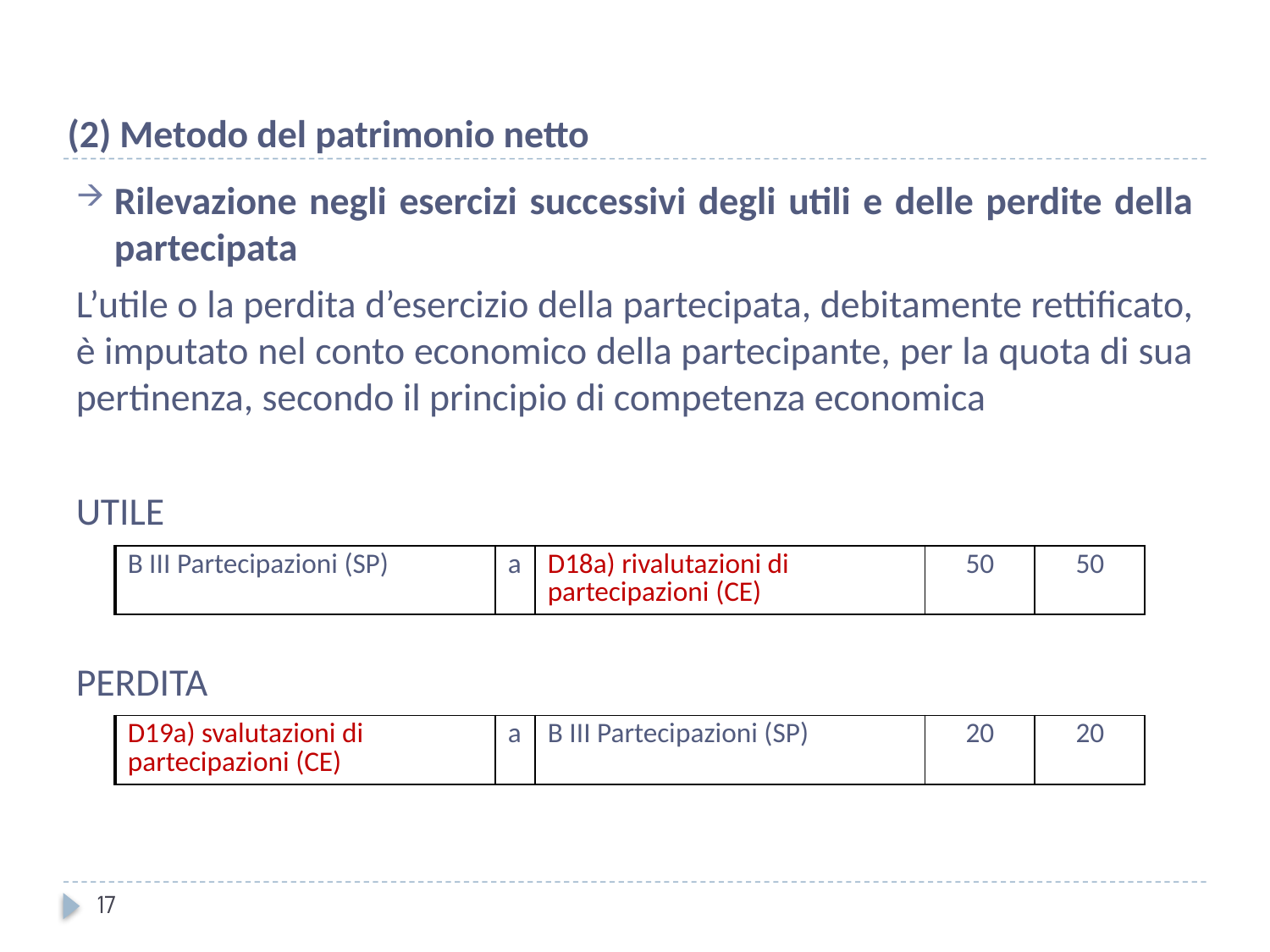

(2) Metodo del patrimonio netto
Rilevazione negli esercizi successivi degli utili e delle perdite della partecipata
L’utile o la perdita d’esercizio della partecipata, debitamente rettificato, è imputato nel conto economico della partecipante, per la quota di sua pertinenza, secondo il principio di competenza economica

UTILE

PERDITA

| B III Partecipazioni (SP) | a | D18a) rivalutazioni di partecipazioni (CE) | 50 | 50 |
| --- | --- | --- | --- | --- |
| D19a) svalutazioni di partecipazioni (CE) | a | B III Partecipazioni (SP) | 20 | 20 |
| --- | --- | --- | --- | --- |
17